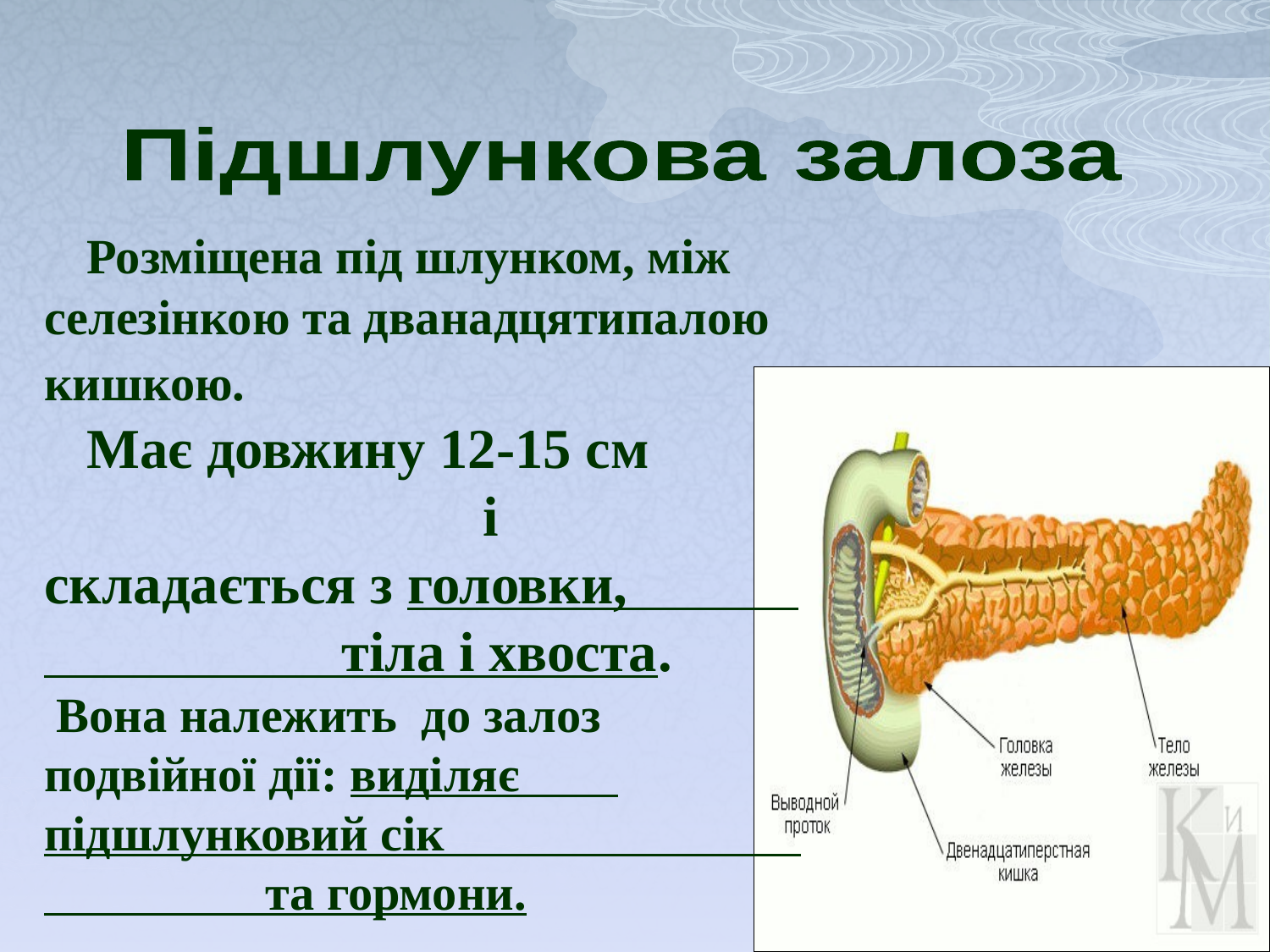

Підшлункова залоза
   Розміщена під шлунком, між селезінкою та дванадцятипалою кишкою.
   Має довжину 12-15 см                                           і складається з головки,                                  тіла і хвоста.
 Вона належить  до залоз подвійної дії: виділяє         підшлунковий сік                                                та гормони.